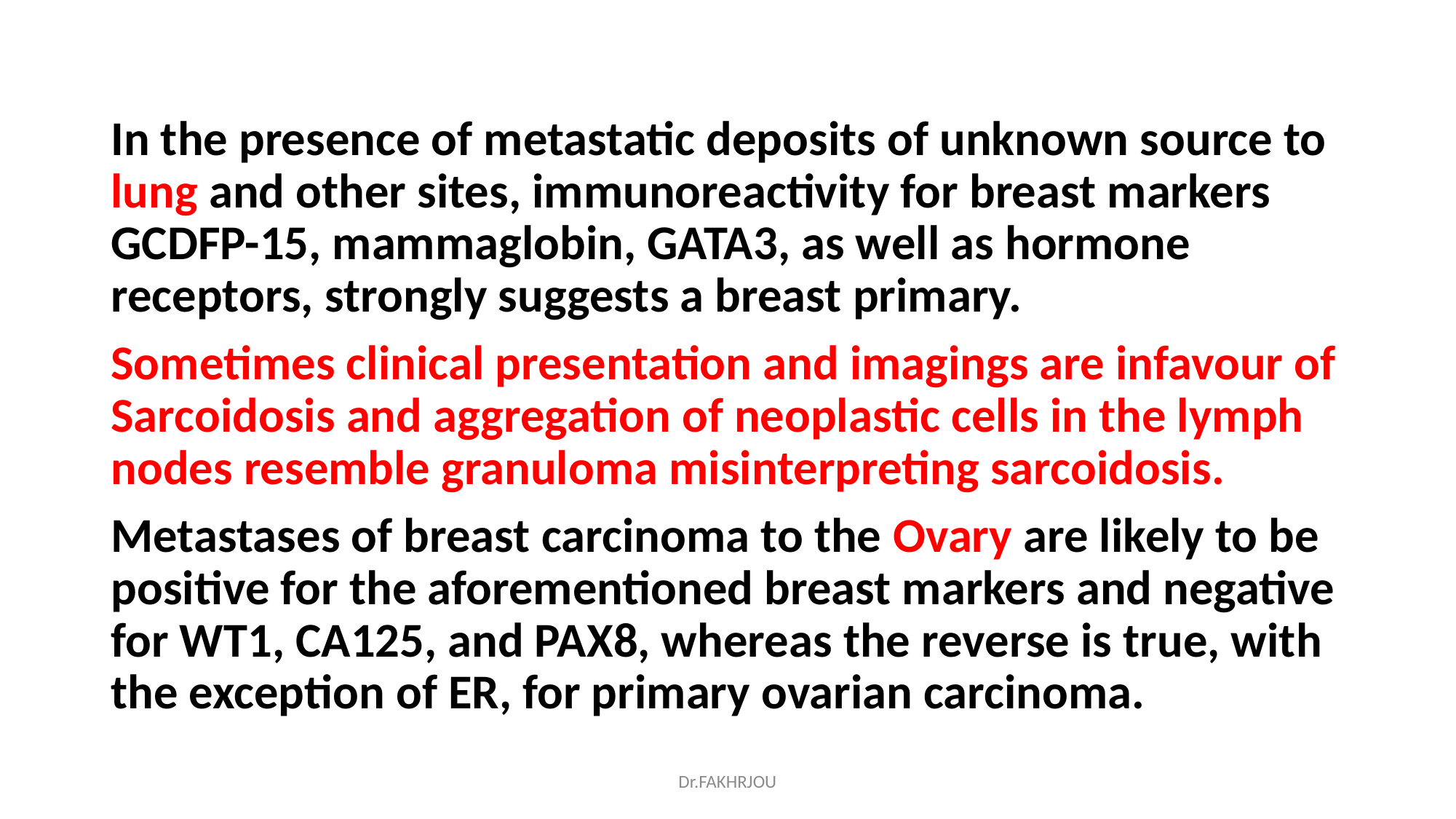

#
In the presence of metastatic deposits of unknown source to lung and other sites, immunoreactivity for breast markers GCDFP-15, mammaglobin, GATA3, as well as hormone receptors, strongly suggests a breast primary.
Sometimes clinical presentation and imagings are infavour of Sarcoidosis and aggregation of neoplastic cells in the lymph nodes resemble granuloma misinterpreting sarcoidosis.
Metastases of breast carcinoma to the Ovary are likely to be positive for the aforementioned breast markers and negative for WT1, CA125, and PAX8, whereas the reverse is true, with the exception of ER, for primary ovarian carcinoma.
Dr.FAKHRJOU